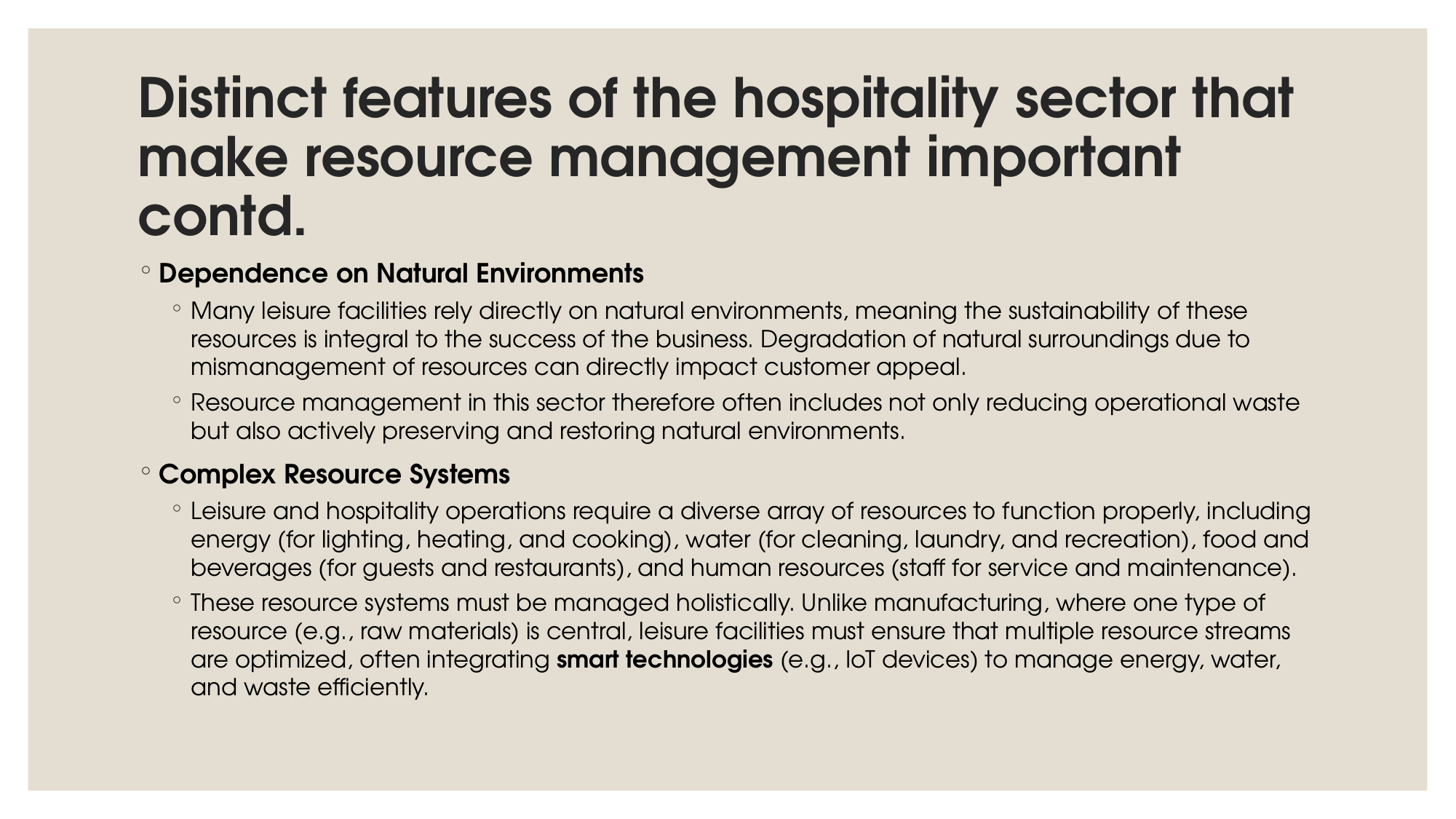

# Distinct features of the hospitality sector that make resource management important contd.
Dependence on Natural Environments
Many leisure facilities rely directly on natural environments, meaning the sustainability of these resources is integral to the success of the business. Degradation of natural surroundings due to mismanagement of resources can directly impact customer appeal.
Resource management in this sector therefore often includes not only reducing operational waste but also actively preserving and restoring natural environments.
Complex Resource Systems
Leisure and hospitality operations require a diverse array of resources to function properly, including energy (for lighting, heating, and cooking), water (for cleaning, laundry, and recreation), food and beverages (for guests and restaurants), and human resources (staff for service and maintenance).
These resource systems must be managed holistically. Unlike manufacturing, where one type of resource (e.g., raw materials) is central, leisure facilities must ensure that multiple resource streams are optimized, often integrating smart technologies (e.g., IoT devices) to manage energy, water, and waste efficiently.